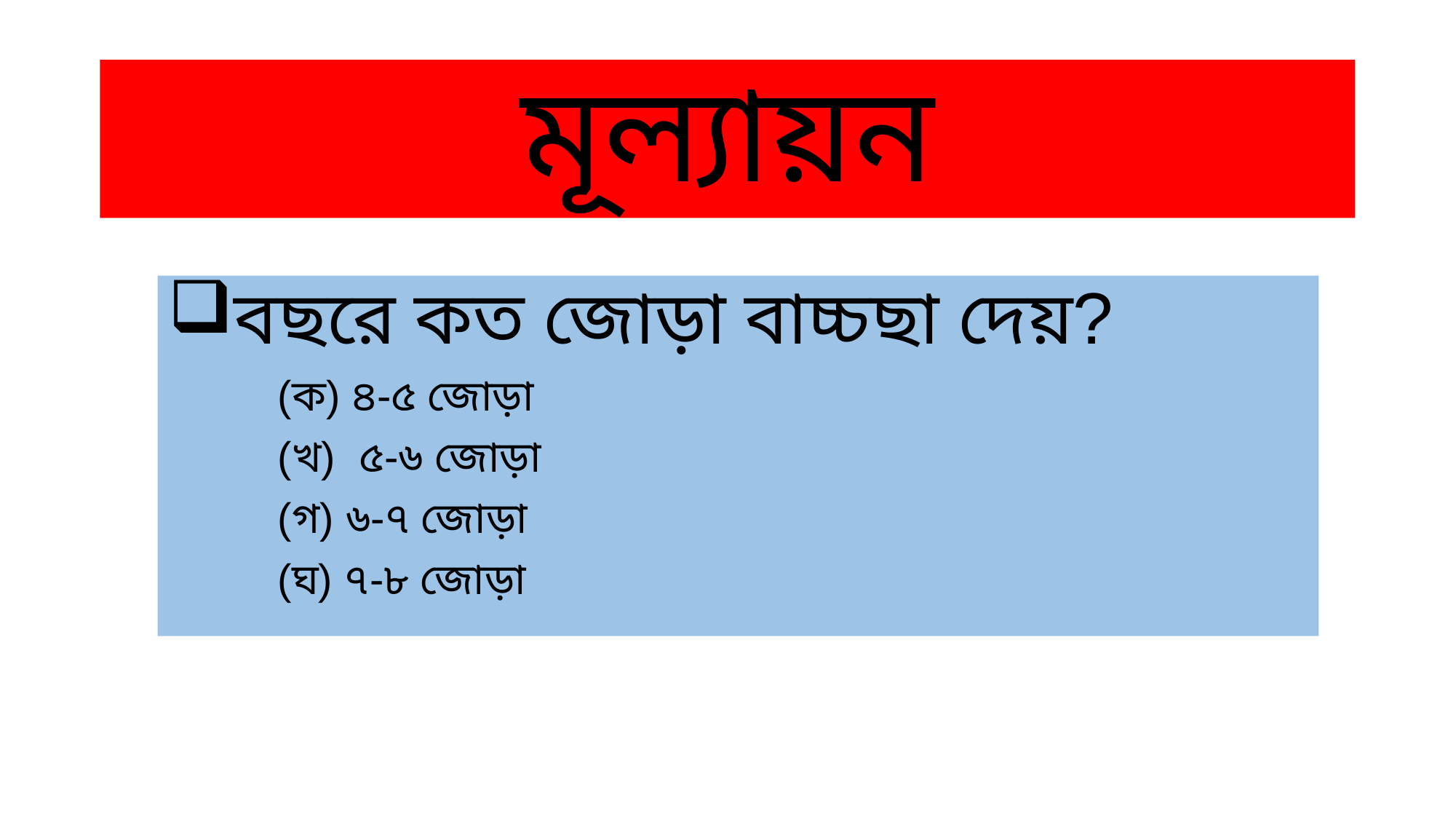

# মূল্যায়ন
বছরে কত জোড়া বাচ্চছা দেয়?
	(ক) ৪-৫ জোড়া
	(খ)  ৫-৬ জোড়া
	(গ) ৬-৭ জোড়া
	(ঘ) ৭-৮ জোড়া